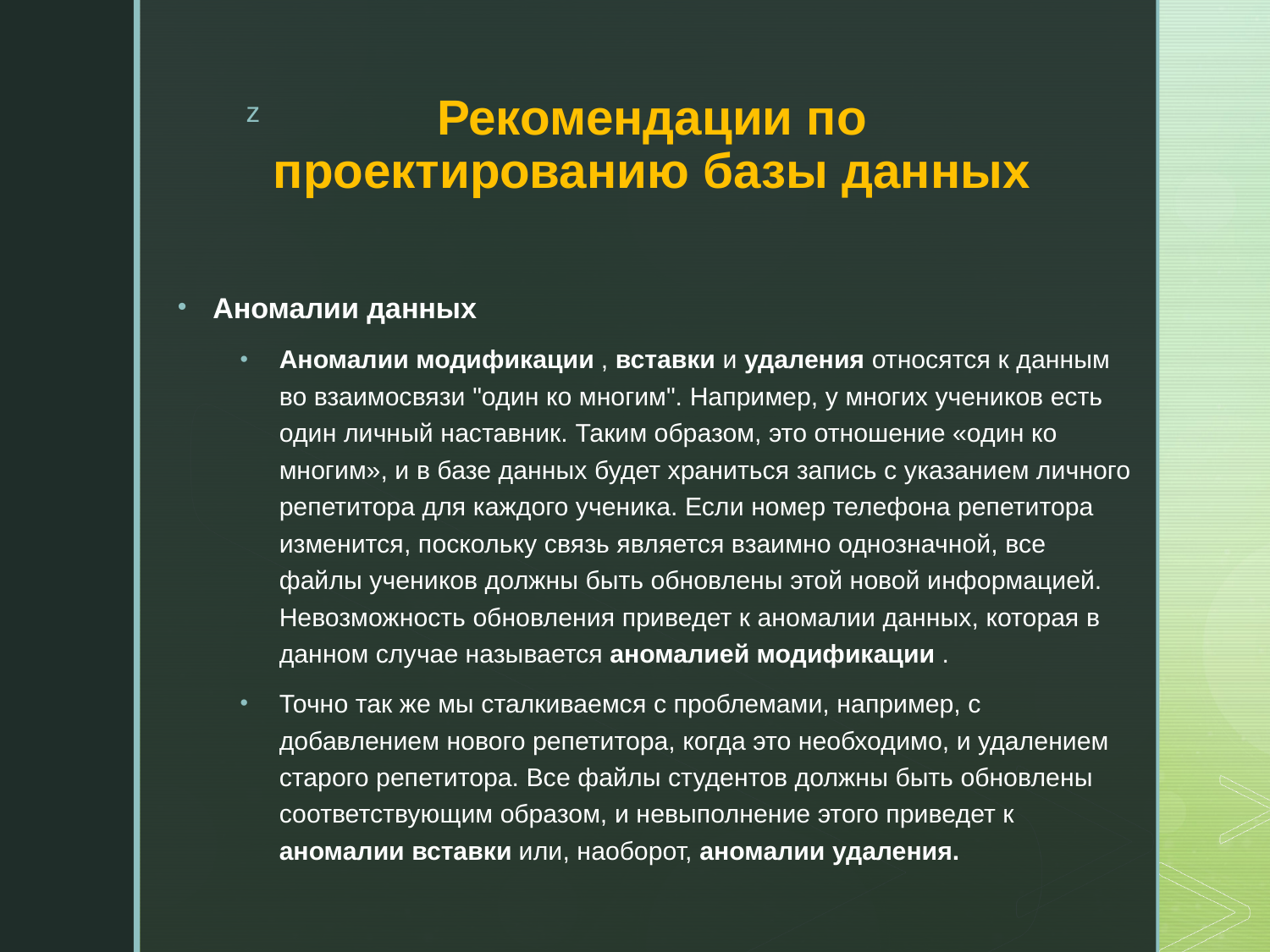

# Рекомендации по проектированию базы данных
Аномалии данных
Аномалии модификации , вставки и удаления относятся к данным во взаимосвязи "один ко многим". Например, у многих учеников есть один личный наставник. Таким образом, это отношение «один ко многим», и в базе данных будет храниться запись с указанием личного репетитора для каждого ученика. Если номер телефона репетитора изменится, поскольку связь является взаимно однозначной, все файлы учеников должны быть обновлены этой новой информацией. Невозможность обновления приведет к аномалии данных, которая в данном случае называется аномалией модификации .
Точно так же мы сталкиваемся с проблемами, например, с добавлением нового репетитора, когда это необходимо, и удалением старого репетитора. Все файлы студентов должны быть обновлены соответствующим образом, и невыполнение этого приведет к аномалии вставки или, наоборот, аномалии удаления.